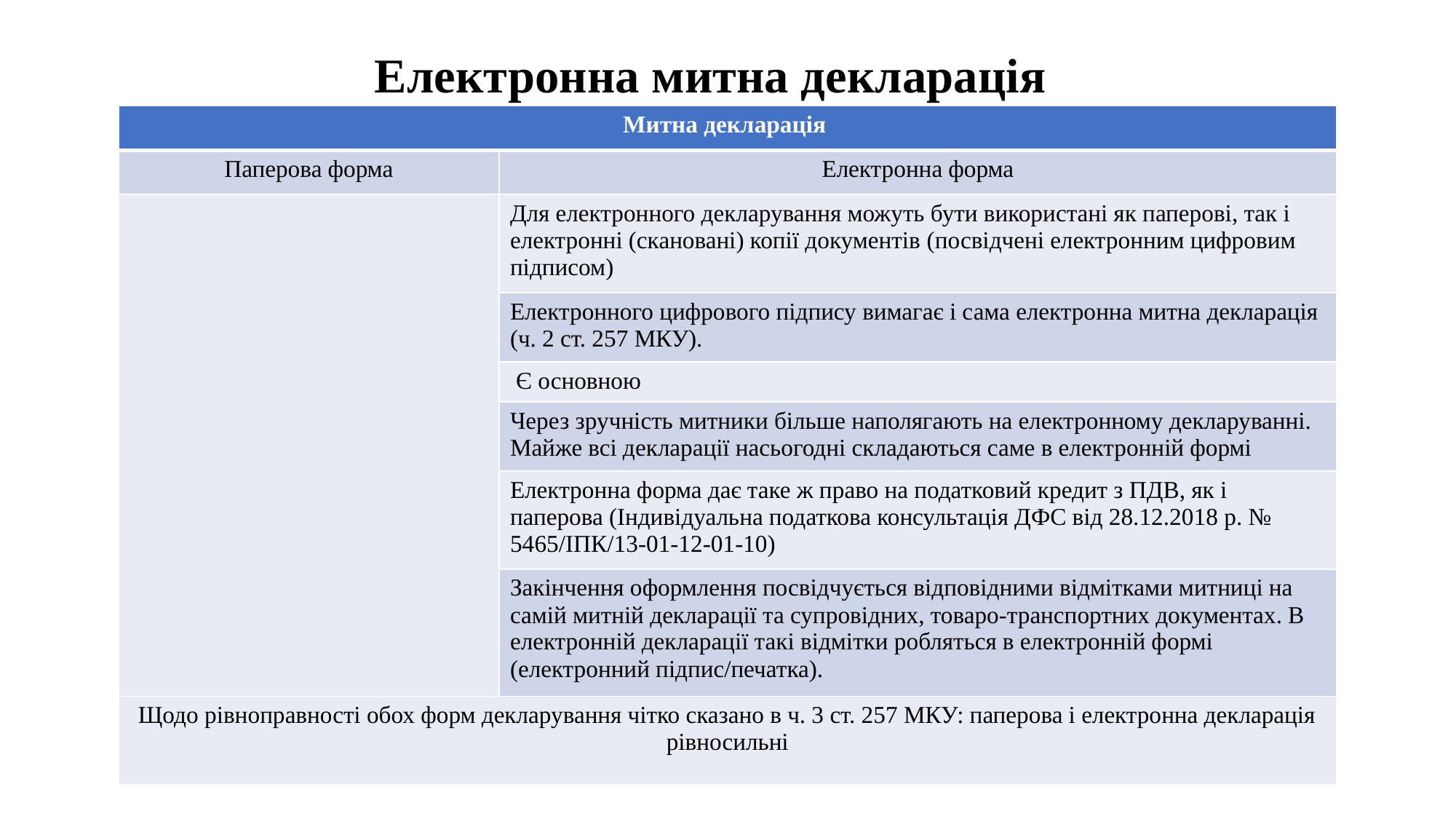

Електронна митна декларація
| Митна декларація |  |
| --- | --- |
| Паперова форма | Електронна форма |
|  | Для електронного декларування можуть бути використані як паперові, так і електронні (скановані) копії документів (посвідчені електронним цифровим підписом) |
|  | Електронного цифрового підпису вимагає і сама електронна митна декларація (ч. 2 ст. 257 МКУ). |
|  | Є основною |
|  | Через зручність митники більше наполягають на електронному декларуванні. Майже всі декларації насьогодні складаються саме в електронній формі |
|  | Електронна форма дає таке ж право на податковий кредит з ПДВ, як і паперова (Індивідуальна податкова консультація ДФС від 28.12.2018 р. № 5465/ІПК/13-01-12-01-10) |
|  | Закінчення оформлення посвідчується відповідними відмітками митниці на самій митній декларації та супровідних, товаро-транспортних документах. В електронній декларації такі відмітки робляться в електронній формі (електронний підпис/печатка). |
| Щодо рівноправності обох форм декларування чітко сказано в ч. 3 ст. 257 МКУ: паперова і електронна декларація рівносильні |  |